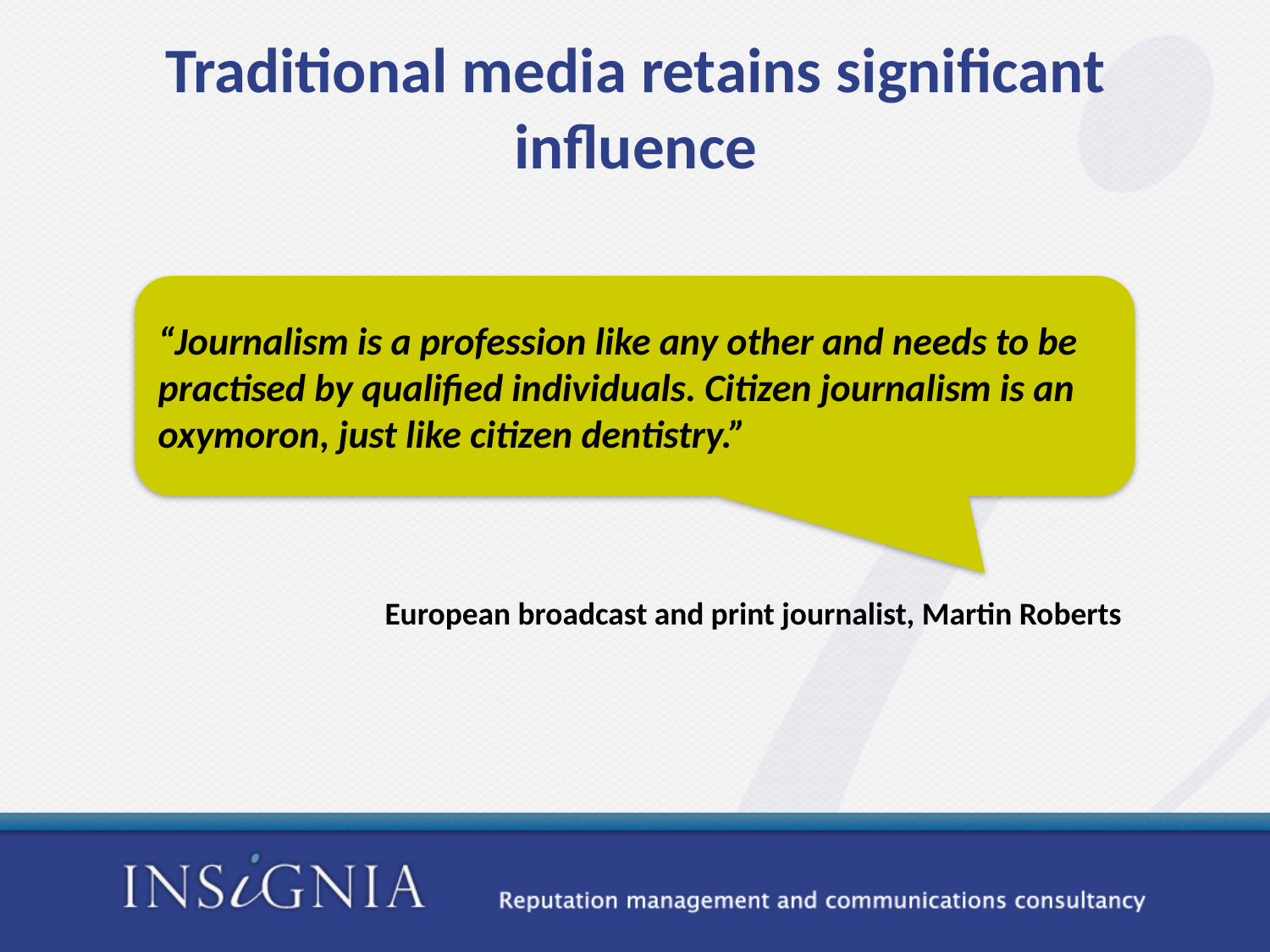

# Traditional media retains significant influence
“Journalism is a profession like any other and needs to be practised by qualified individuals. Citizen journalism is an oxymoron, just like citizen dentistry.”
European broadcast and print journalist, Martin Roberts